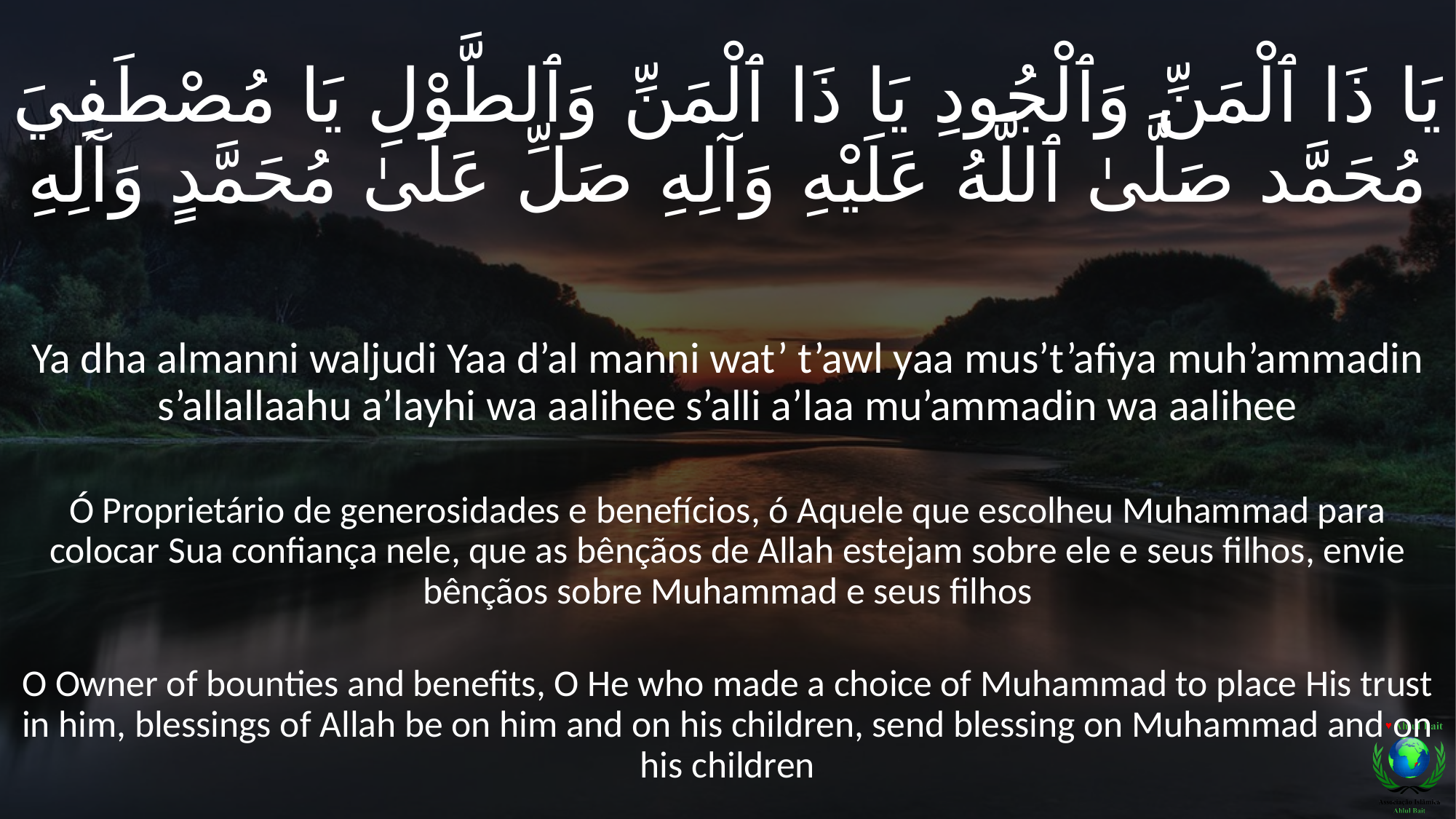

يَا ذَا ٱلْمَنِّ وَٱلْجُودِ يَا ذَا ٱلْمَنِّ وَٱلطَّوْلِ يَا مُصْطَفِيَ مُحَمَّد صَلَّىٰ ٱللَّهُ عَلَيْهِ وَآلِهِ صَلِّ عَلَىٰ مُحَمَّدٍ وَآلِهِ
Ya dha almanni waljudi Yaa d’al manni wat’ t’awl yaa mus’t’afiya muh’ammadin s’allallaahu a’layhi wa aalihee s’alli a’laa mu’ammadin wa aalihee
Ó Proprietário de generosidades e benefícios, ó Aquele que escolheu Muhammad para colocar Sua confiança nele, que as bênçãos de Allah estejam sobre ele e seus filhos, envie bênçãos sobre Muhammad e seus filhos
O Owner of bounties and benefits, O He who made a choice of Muhammad to place His trust in him, blessings of Allah be on him and on his children, send blessing on Muhammad and on his children